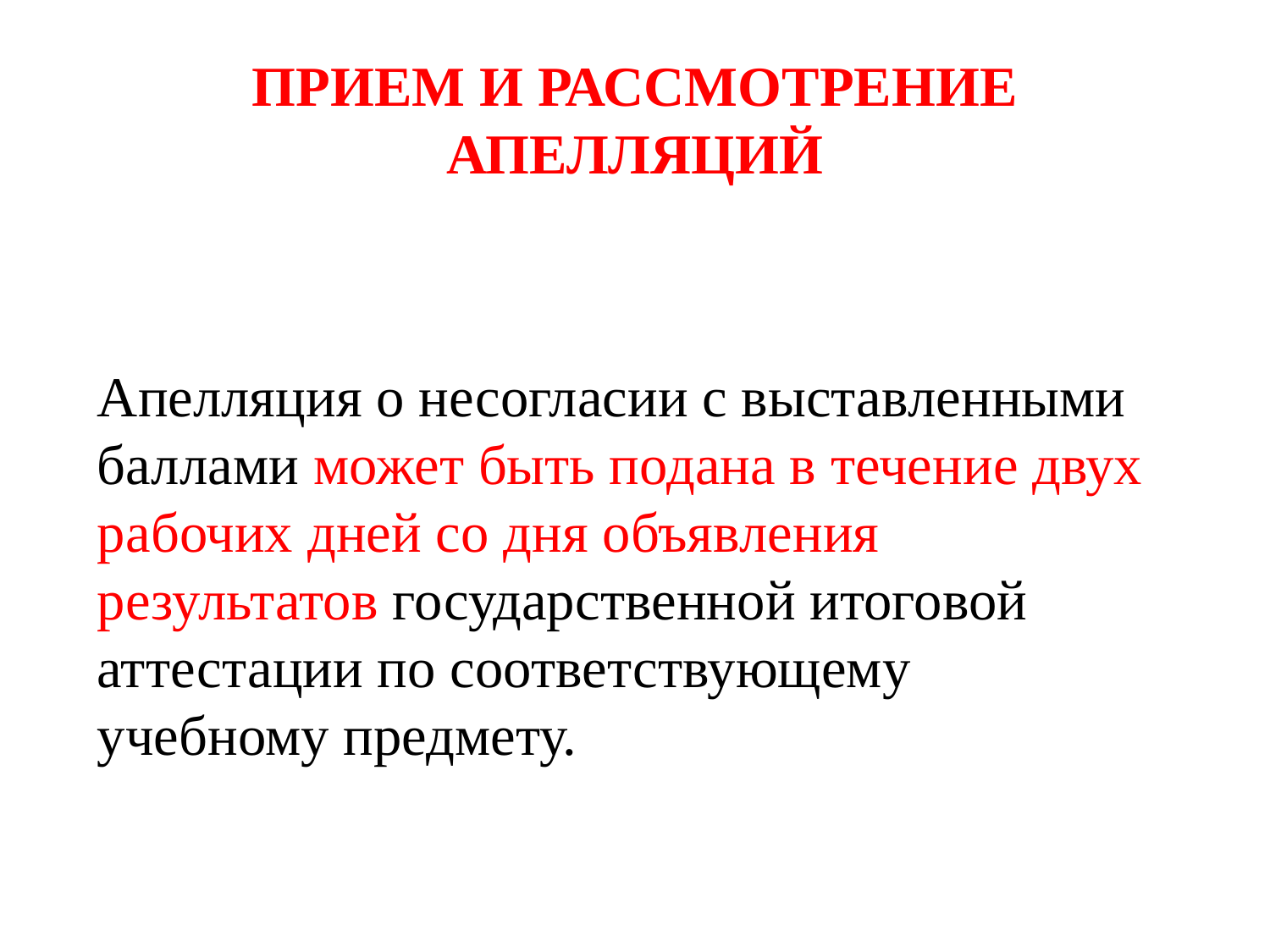

# ПРИЕМ И РАССМОТРЕНИЕ АПЕЛЛЯЦИЙ

Апелляция о несогласии с выставленными баллами может быть подана в течение двух рабочих дней со дня объявления результатов государственной итоговой аттестации по соответствующему учебному предмету.